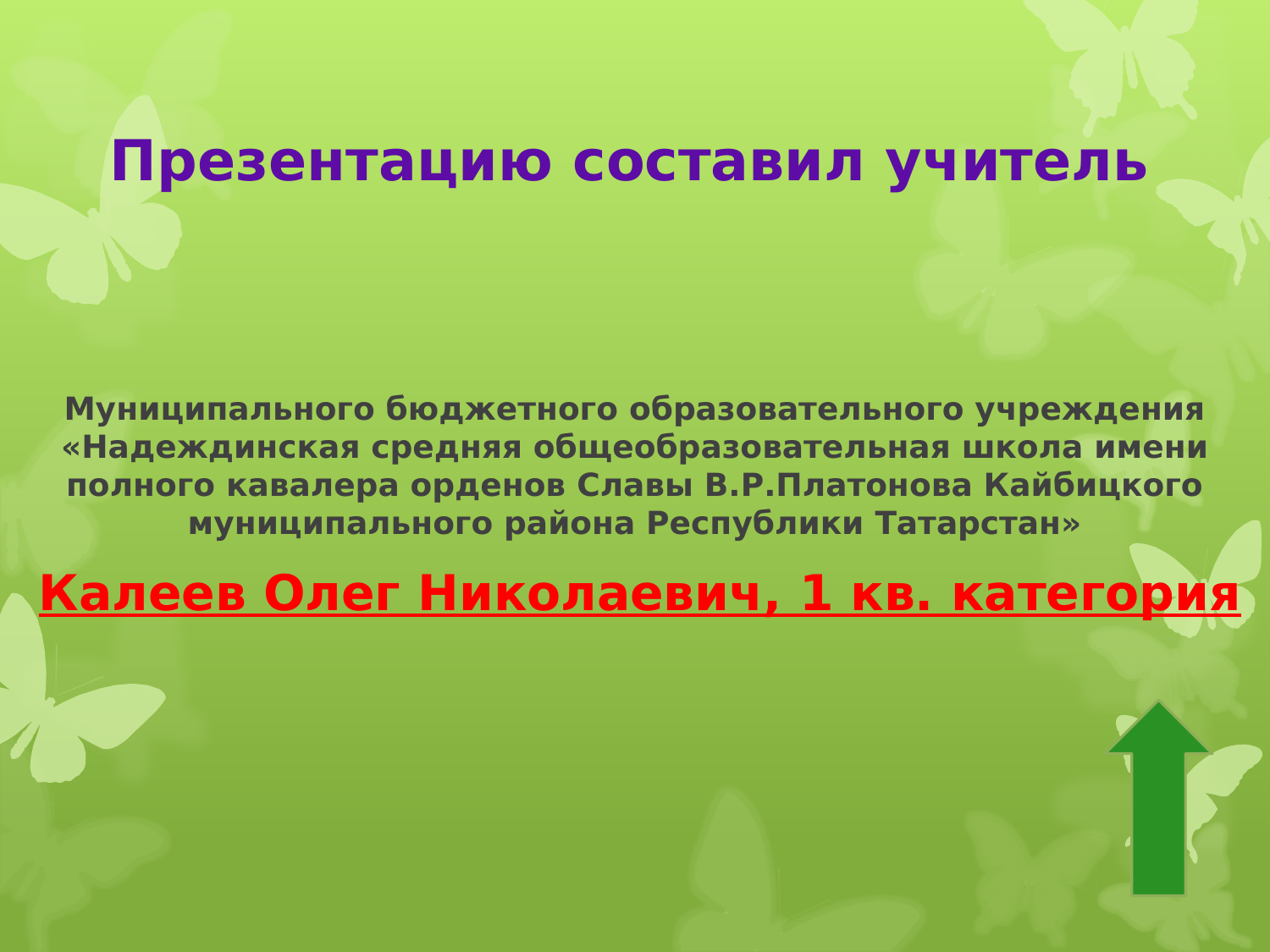

# Презентацию составил учитель
Муниципального бюджетного образовательного учреждения «Надеждинская средняя общеобразовательная школа имени полного кавалера орденов Славы В.Р.Платонова Кайбицкого муниципального района Республики Татарстан»
 Калеев Олег Николаевич, 1 кв. категория